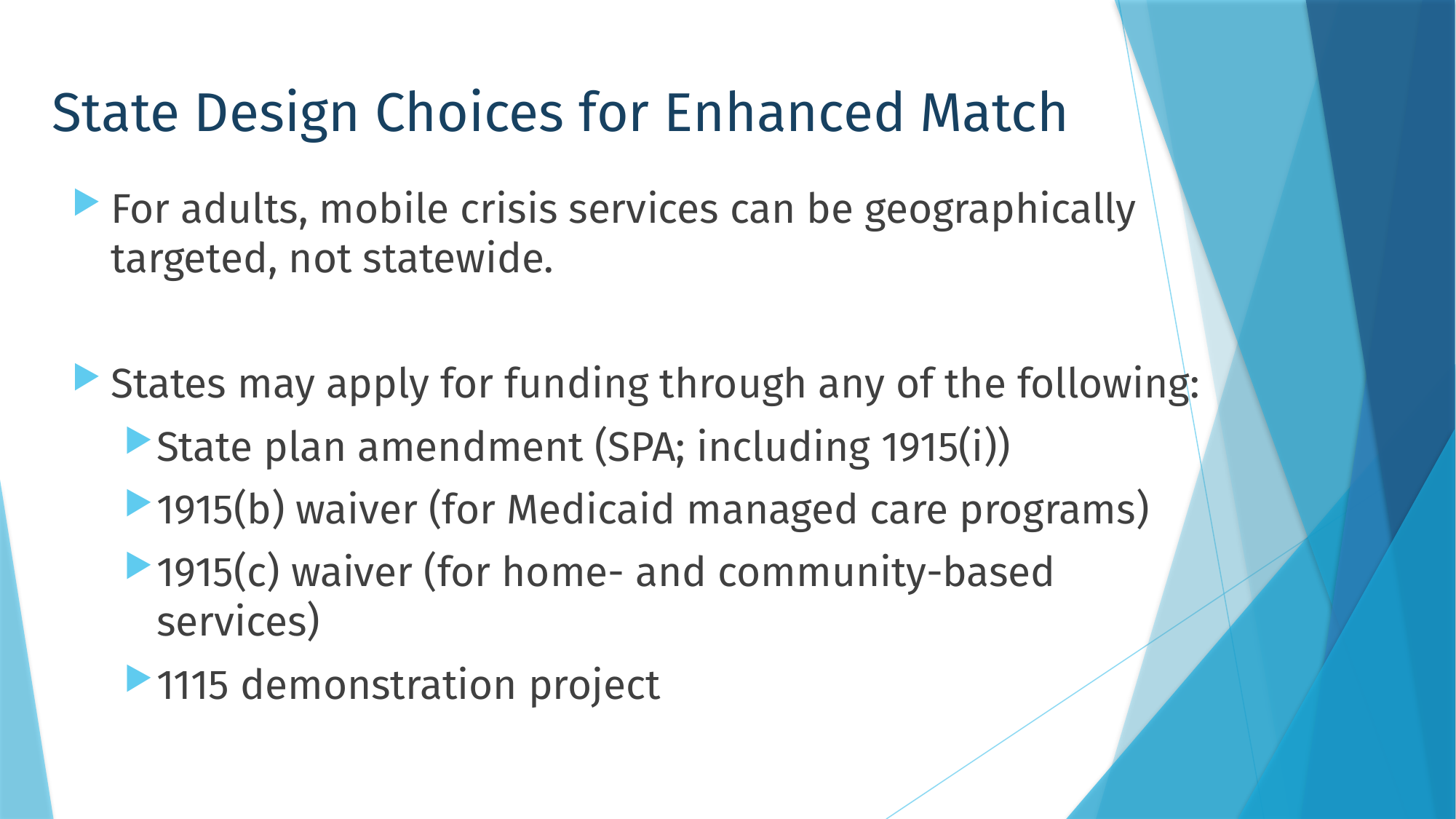

# State Design Choices for Enhanced Match
For adults, mobile crisis services can be geographically targeted, not statewide.

States may apply for funding through any of the following:
State plan amendment (SPA; including 1915(i))
1915(b) waiver (for Medicaid managed care programs)
1915(c) waiver (for home- and community-based services)
1115 demonstration project